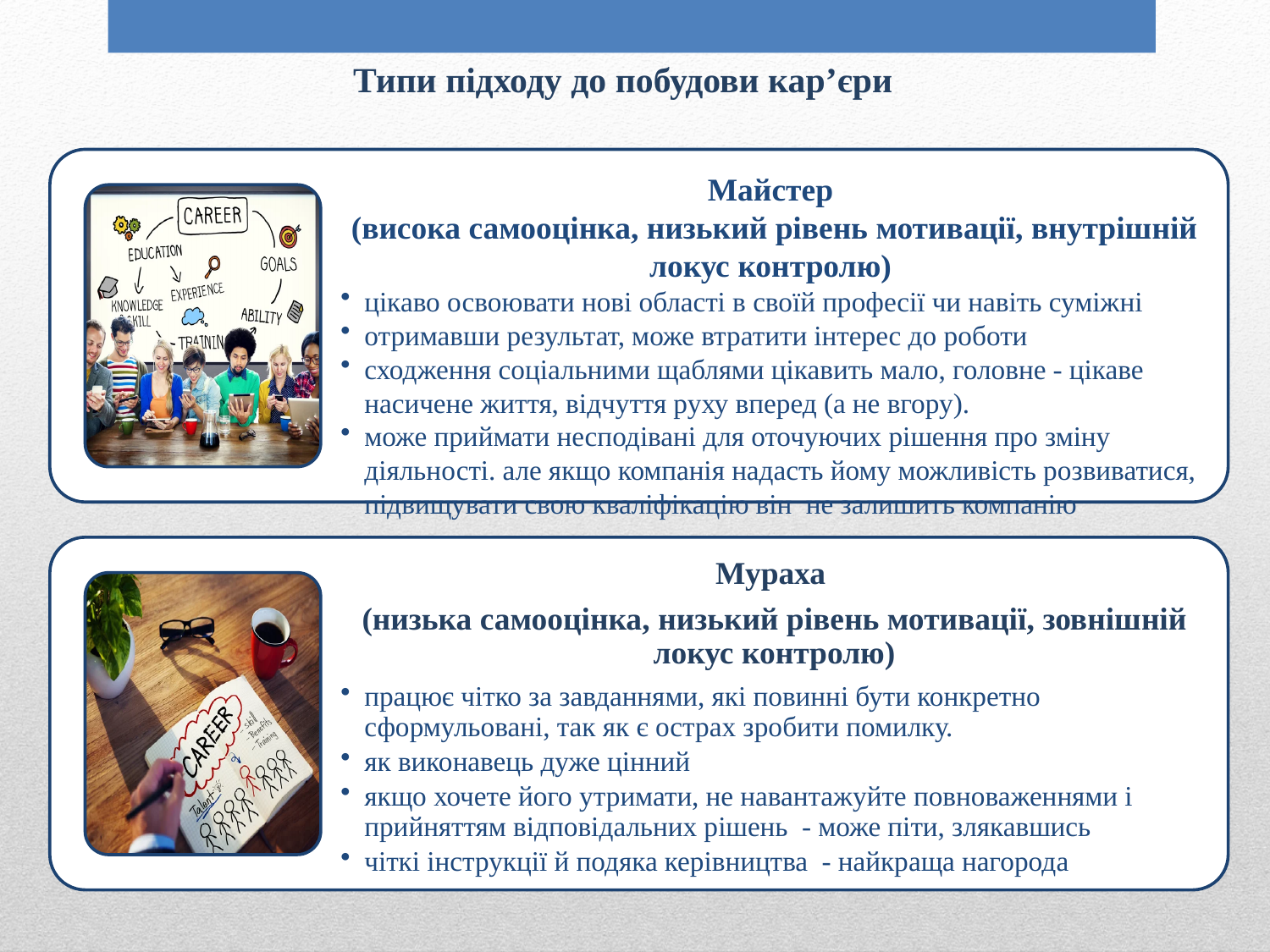

Типи підходу до побудови кар’єри
Майстер
(висока самооцінка, низький рівень мотивації, внутрішній локус контролю)
цікаво освоювати нові області в своїй професії чи навіть суміжні
отримавши результат, може втратити інтерес до роботи
сходження соціальними щаблями цікавить мало, головне - цікаве насичене життя, відчуття руху вперед (а не вгору).
може приймати несподівані для оточуючих рішення про зміну діяльності. але якщо компанія надасть йому можливість розвиватися, підвищувати свою кваліфікацію він  не залишить компанію
Мураха
(низька самооцінка, низький рівень мотивації, зовнішній локус контролю)
працює чітко за завданнями, які повинні бути конкретно сформульовані, так як є острах зробити помилку.
як виконавець дуже цінний
якщо хочете його утримати, не навантажуйте повноваженнями і прийняттям відповідальних рішень  - може піти, злякавшись
чіткі інструкції й подяка керівництва  - найкраща нагорода